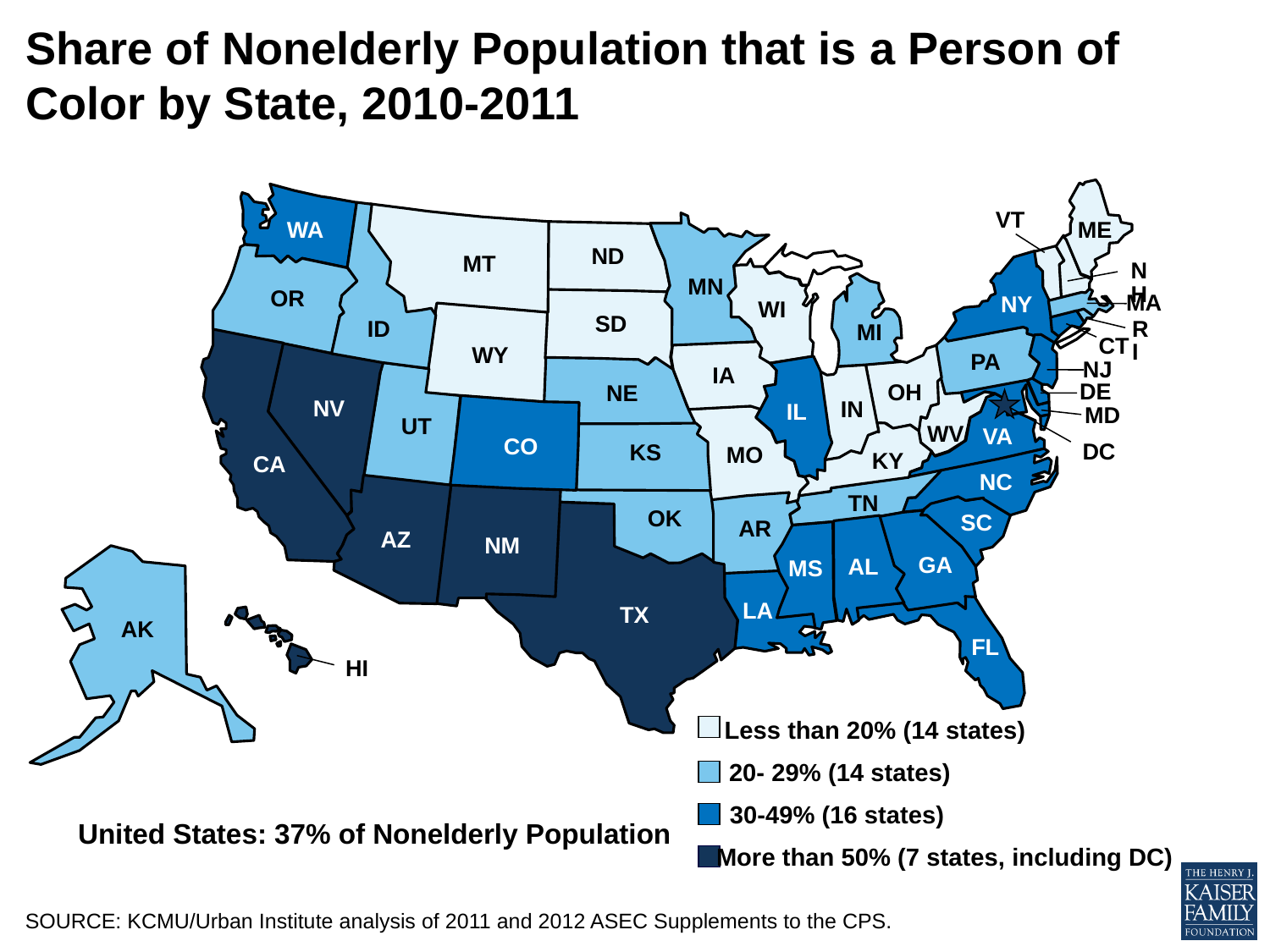

# Share of Nonelderly Population that is a Person of Color by State, 2010-2011

VT

ME
WA

 ND

 MN
MT

NH

 OR
MA
 NY

 WI

 SD

RI
ID
 MI

 CT

 WY

 PA

NJ

 IA

DE
 OH
 NE

NV
 IN

 IL

MD

 CO

 UT

WV
VA

 CA
  DC
 KS
MO
 KY

NC

 TN

 OK

 SC
AZ

 AR

 NM

 GA
 AL
 MS

AK
 LA

 TX

 FL
HI

Less than 20% (14 states)

20- 29% (14 states)

30-49% (16 states)

United States: 37% of Nonelderly Population
More than 50% (7 states, including DC)

SOURCE: KCMU/Urban Institute analysis of 2011 and 2012 ASEC Supplements to the CPS.